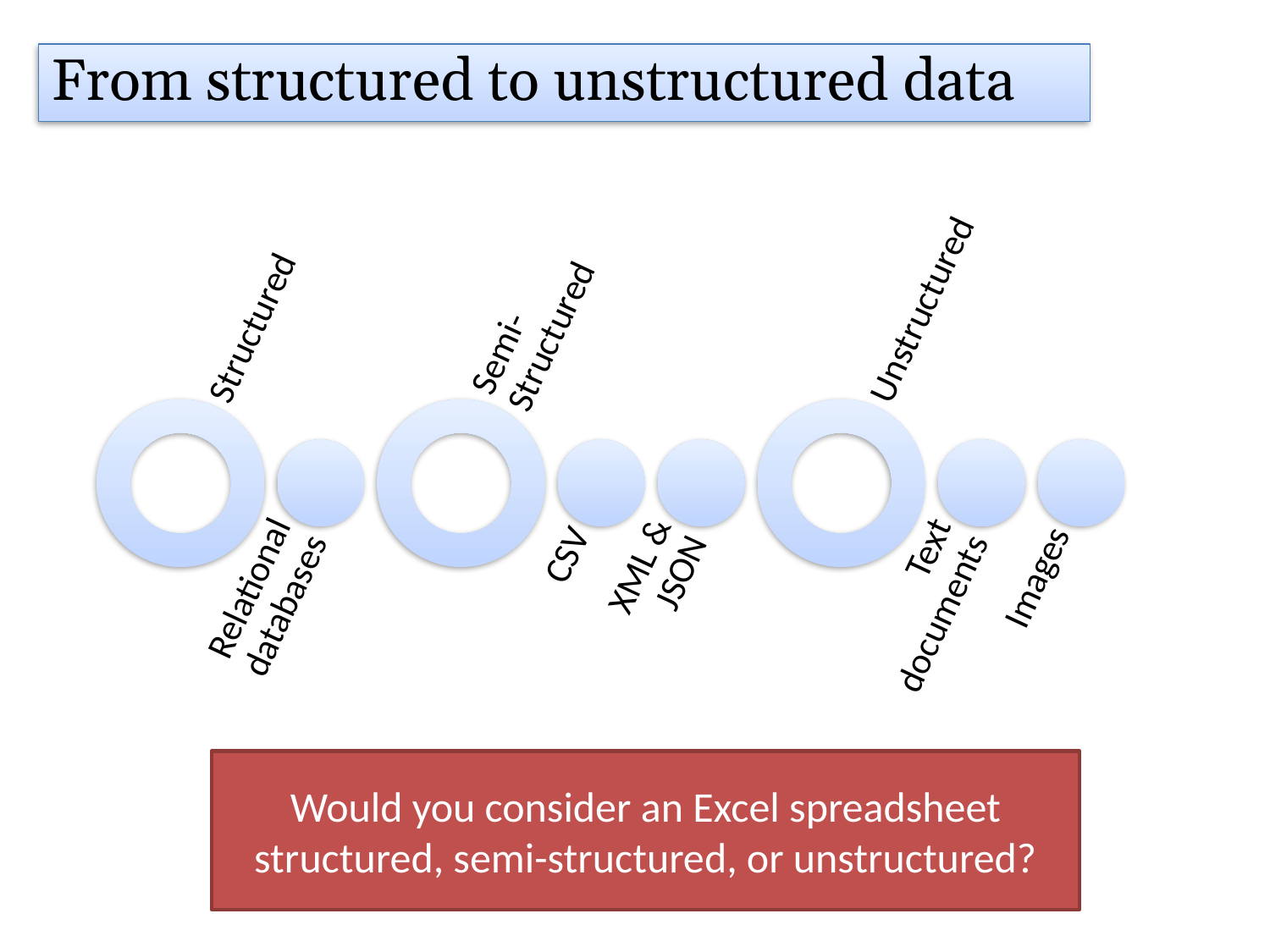

From structured to unstructured data
Structured
Relational databases
Semi-Structured
CSV
XML & JSON
Unstructured
Text documents
Images
Would you consider an Excel spreadsheet structured, semi-structured, or unstructured?